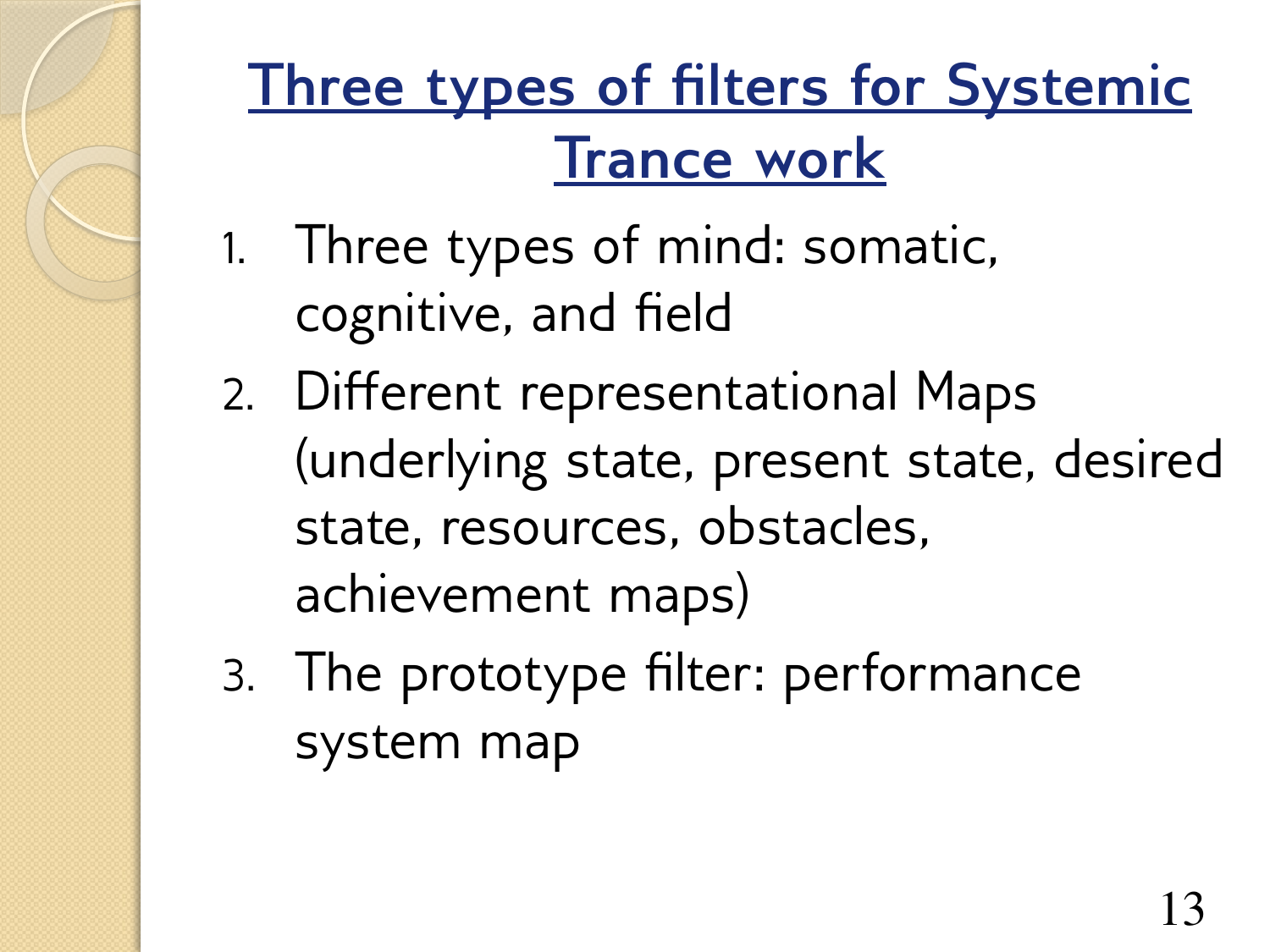

# Three types of filters for Systemic Trance work
Three types of mind: somatic, cognitive, and field
Different representational Maps (underlying state, present state, desired state, resources, obstacles, achievement maps)
The prototype filter: performance system map
13